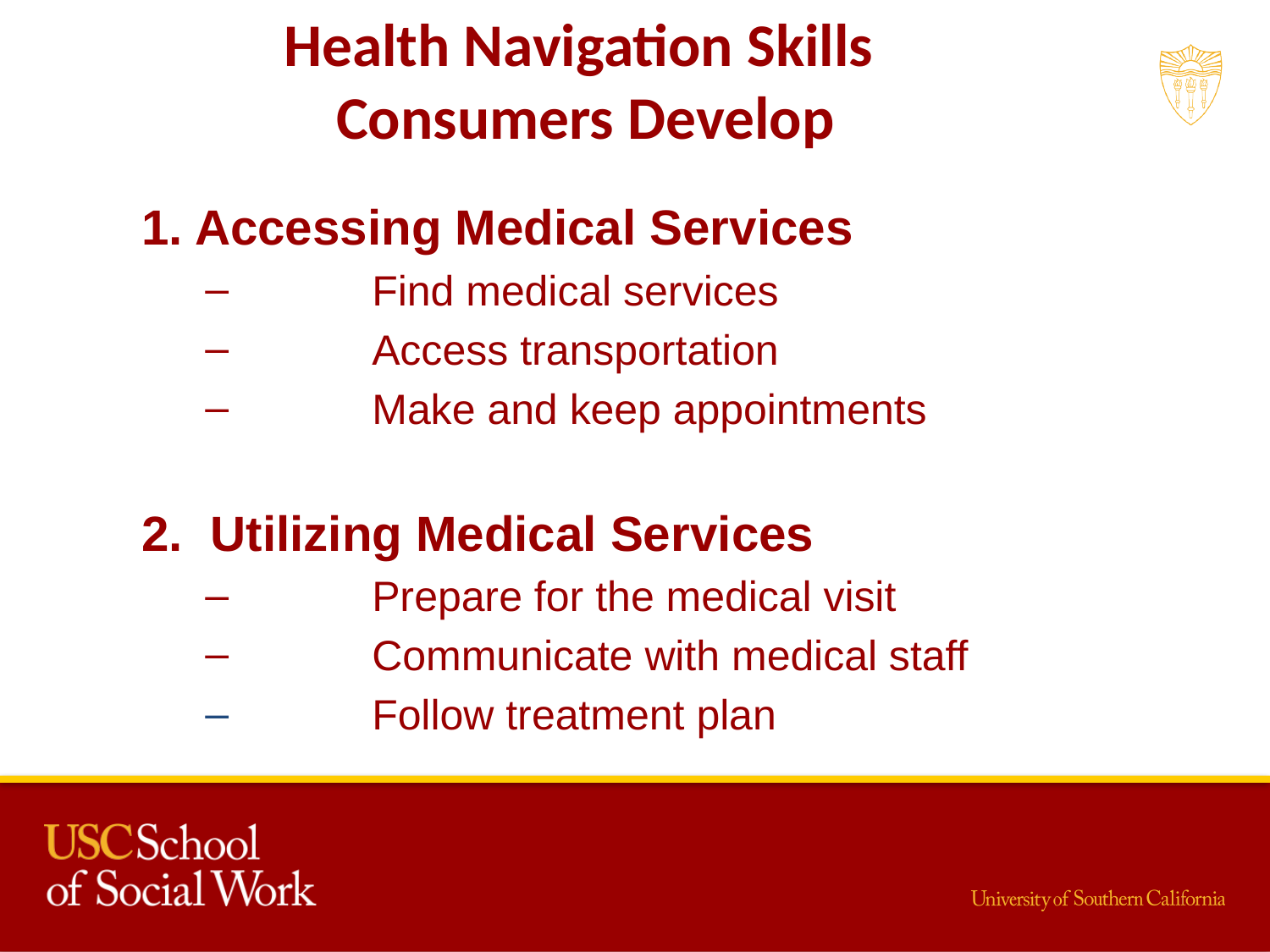

# Health Navigation Skills Consumers Develop

1. Accessing Medical Services
	Find medical services
	Access transportation
	Make and keep appointments

2.  Utilizing Medical Services
	Prepare for the medical visit
	Communicate with medical staff
	Follow treatment plan